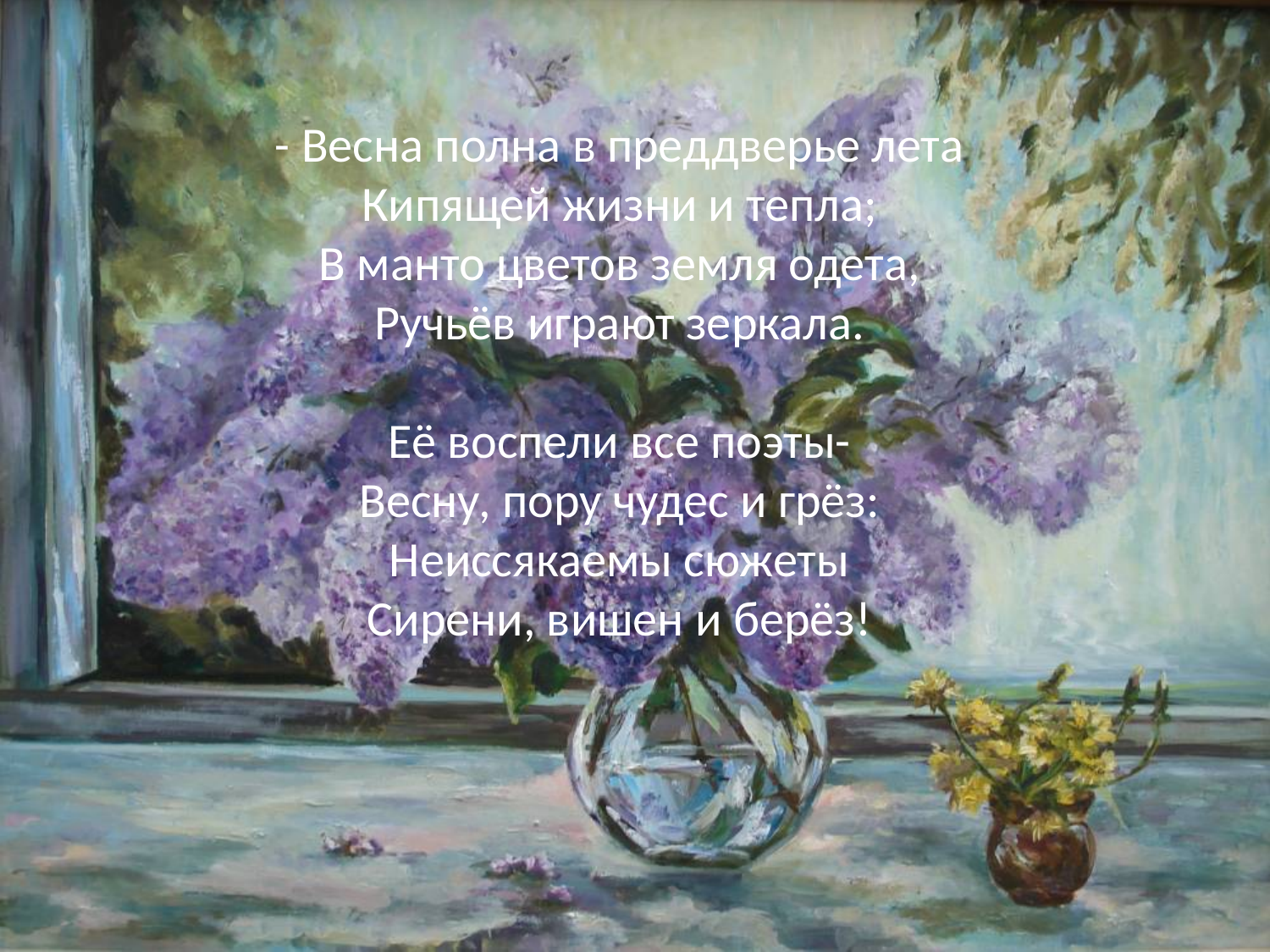

- Весна полна в преддверье лета
Кипящей жизни и тепла;
В манто цветов земля одета,
Ручьёв играют зеркала.

Её воспели все поэты-
Весну, пору чудес и грёз:
Неиссякаемы сюжеты
Сирени, вишен и берёз!